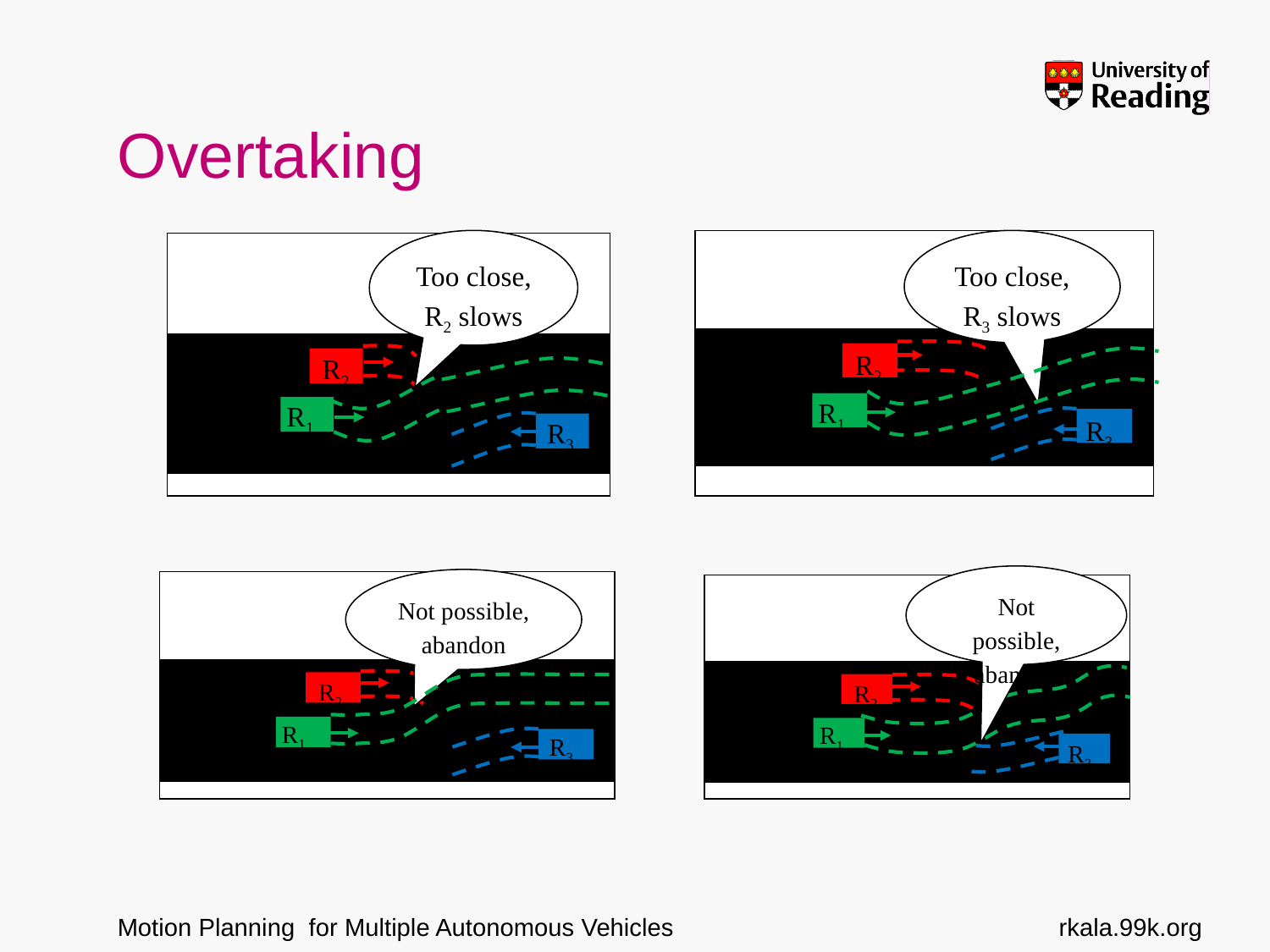

# Overtaking

Too close, R3 slows

R2

R1

R3

Too close, R2 slows

R2

R1

R3

Not possible, abandon

R2

R1

R3

Not possible, abandon

R2

R1

R3

rkala.99k.org